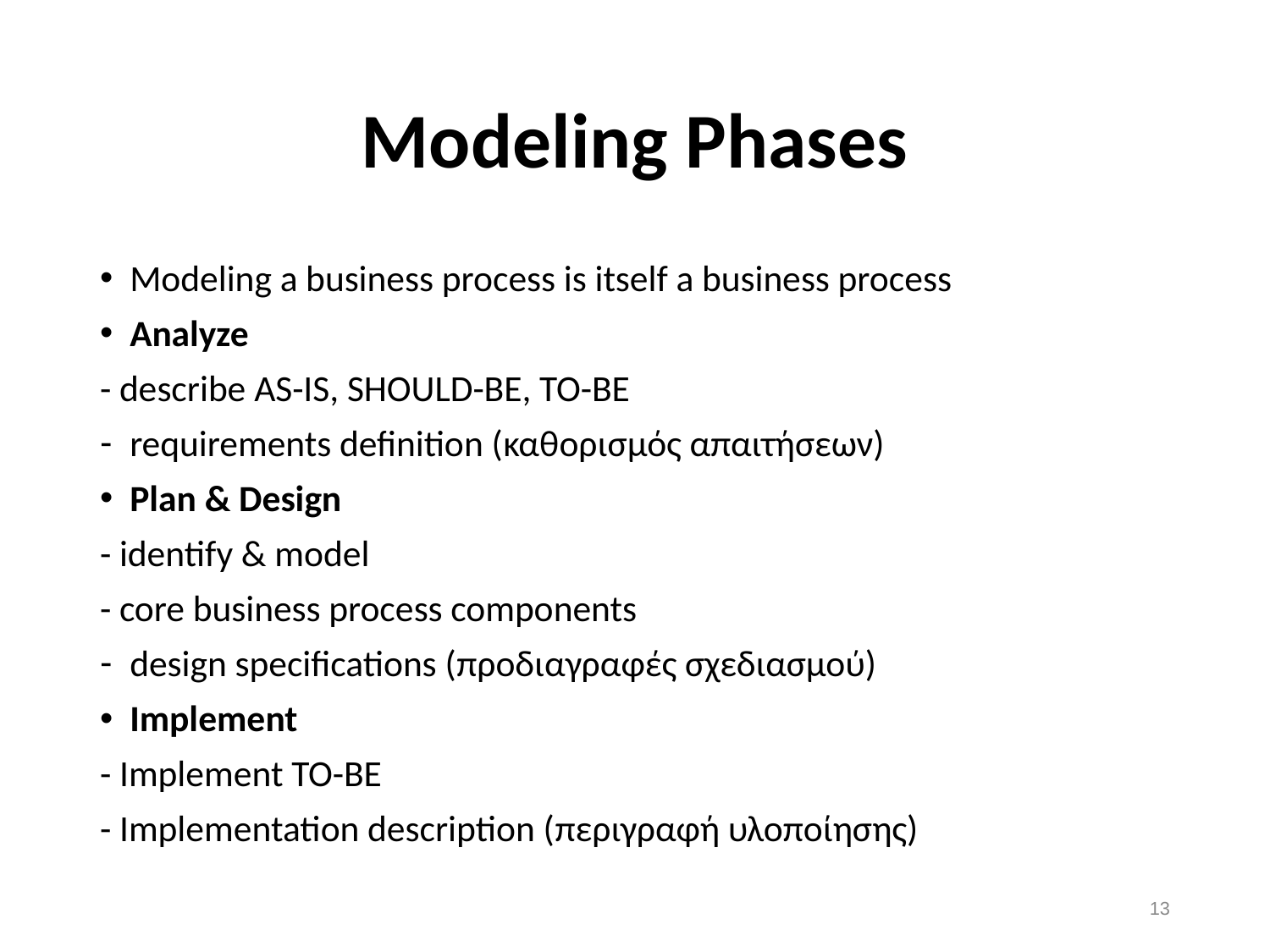

# Modeling Phases
Modeling a business process is itself a business process
Analyze
- describe AS-IS, SHOULD-BE, TO-BE
requirements definition (καθορισμός απαιτήσεων)
Plan & Design
- identify & model
- core business process components
design specifications (προδιαγραφές σχεδιασμού)
Implement
- Implement TO-BE
- Implementation description (περιγραφή υλοποίησης)

13